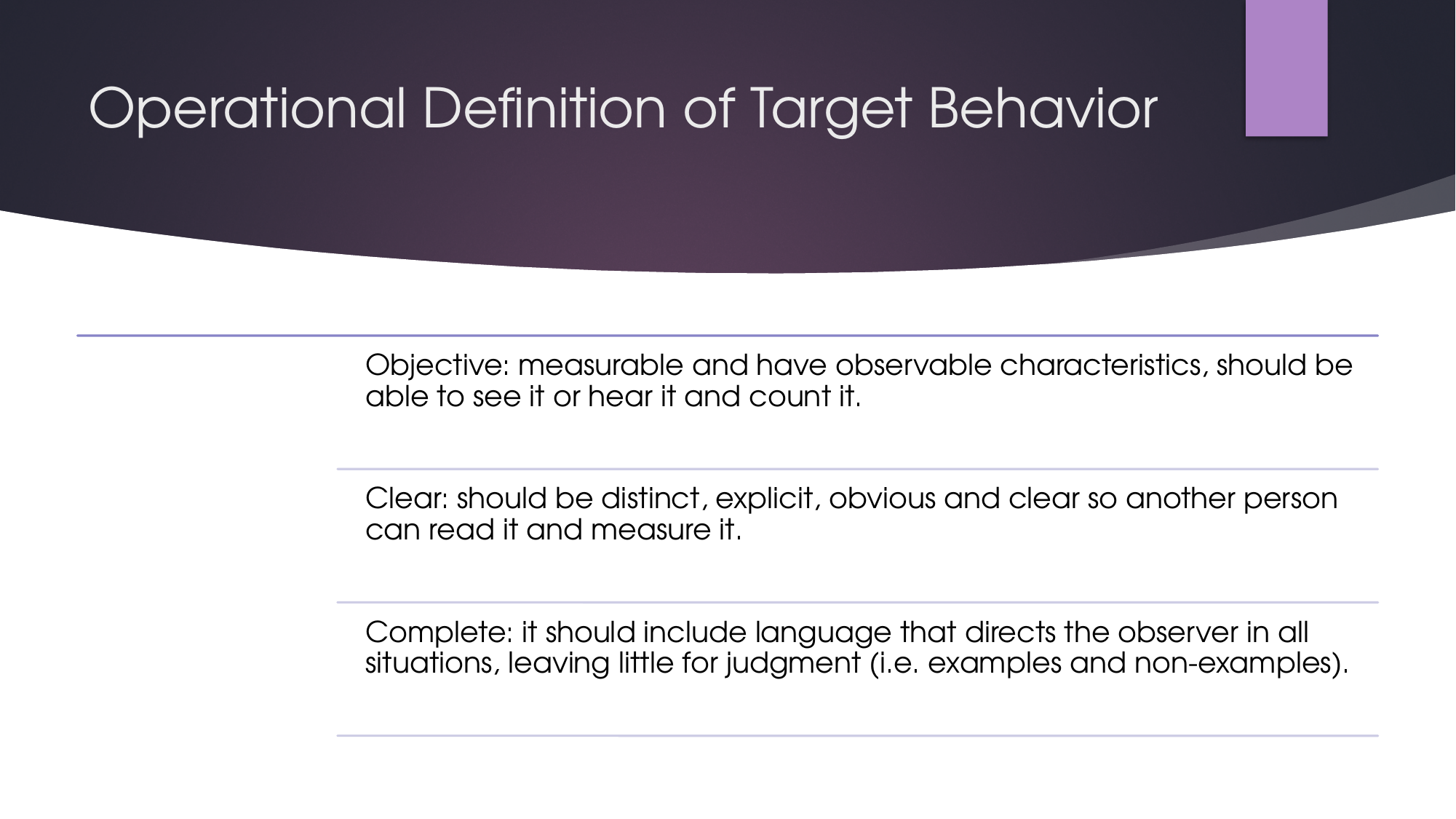

# Operational Definition of Target Behavior

Objective: measurable and have observable characteristics, should be able to see it or hear it and count it.
Clear: should be distinct, explicit, obvious and clear so another person can read it and measure it.
Complete: it should include language that directs the observer in all situations, leaving little for judgment (i.e. examples and non-examples).